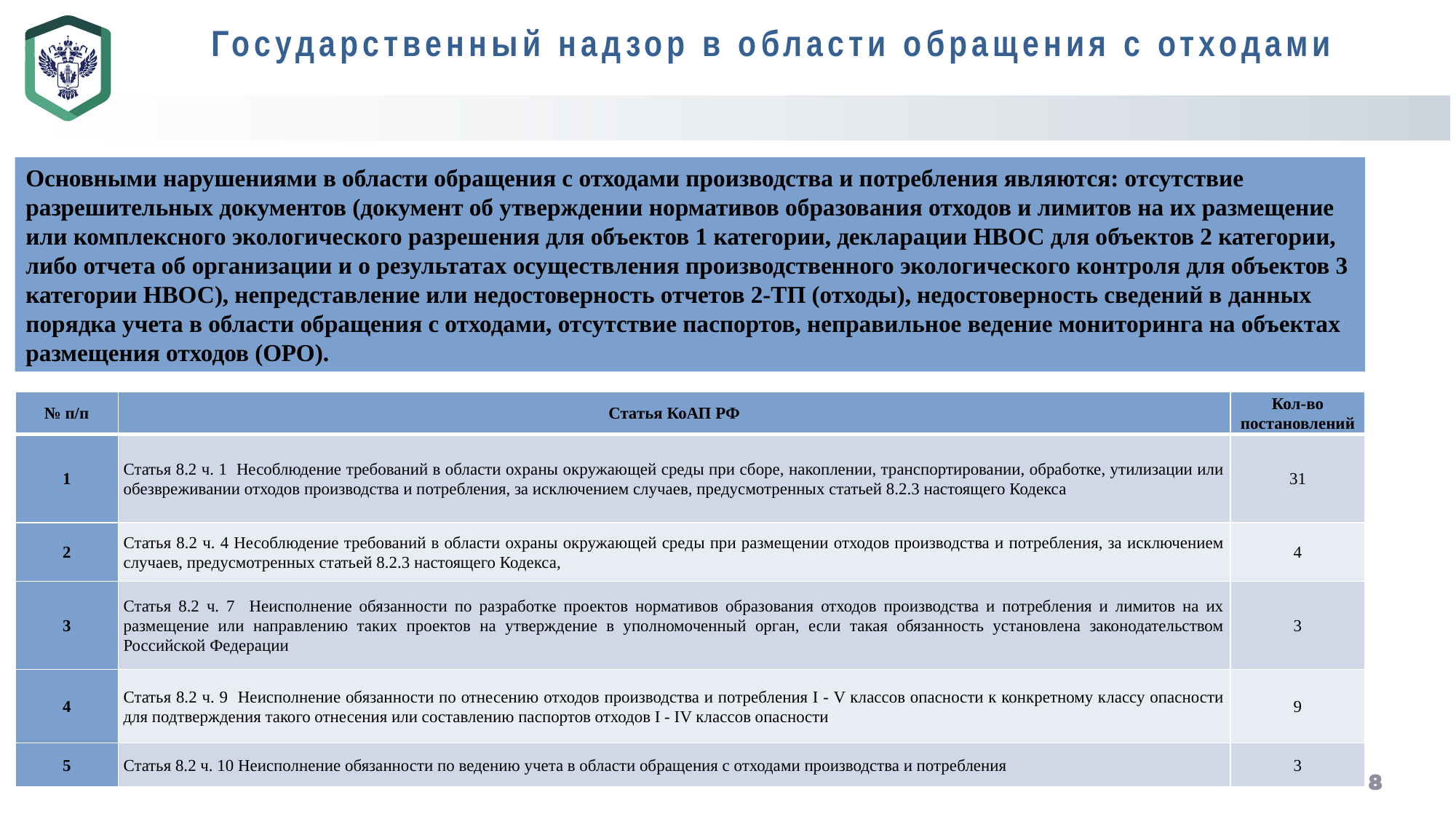

Государственный надзор в области обращения с отходами

Основными нарушениями в области обращения с отходами производства и потребления являются: отсутствие разрешительных документов (документ об утверждении нормативов образования отходов и лимитов на их размещение или комплексного экологического разрешения для объектов 1 категории, декларации НВОС для объектов 2 категории, либо отчета об организации и о результатах осуществления производственного экологического контроля для объектов 3 категории НВОС), непредставление или недостоверность отчетов 2-ТП (отходы), недостоверность сведений в данных порядка учета в области обращения с отходами, отсутствие паспортов, неправильное ведение мониторинга на объектах размещения отходов (ОРО).
| № п/п | Статья КоАП РФ | Кол-во постановлений |
| --- | --- | --- |
| 1 | Статья 8.2 ч. 1 Несоблюдение требований в области охраны окружающей среды при сборе, накоплении, транспортировании, обработке, утилизации или обезвреживании отходов производства и потребления, за исключением случаев, предусмотренных статьей 8.2.3 настоящего Кодекса | 31 |
| 2 | Статья 8.2 ч. 4 Несоблюдение требований в области охраны окружающей среды при размещении отходов производства и потребления, за исключением случаев, предусмотренных статьей 8.2.3 настоящего Кодекса, | 4 |
| 3 | Статья 8.2 ч. 7 Неисполнение обязанности по разработке проектов нормативов образования отходов производства и потребления и лимитов на их размещение или направлению таких проектов на утверждение в уполномоченный орган, если такая обязанность установлена законодательством Российской Федерации | 3 |
| 4 | Статья 8.2 ч. 9 Неисполнение обязанности по отнесению отходов производства и потребления I - V классов опасности к конкретному классу опасности для подтверждения такого отнесения или составлению паспортов отходов I - IV классов опасности | 9 |
| 5 | Статья 8.2 ч. 10 Неисполнение обязанности по ведению учета в области обращения с отходами производства и потребления | 3 |
8